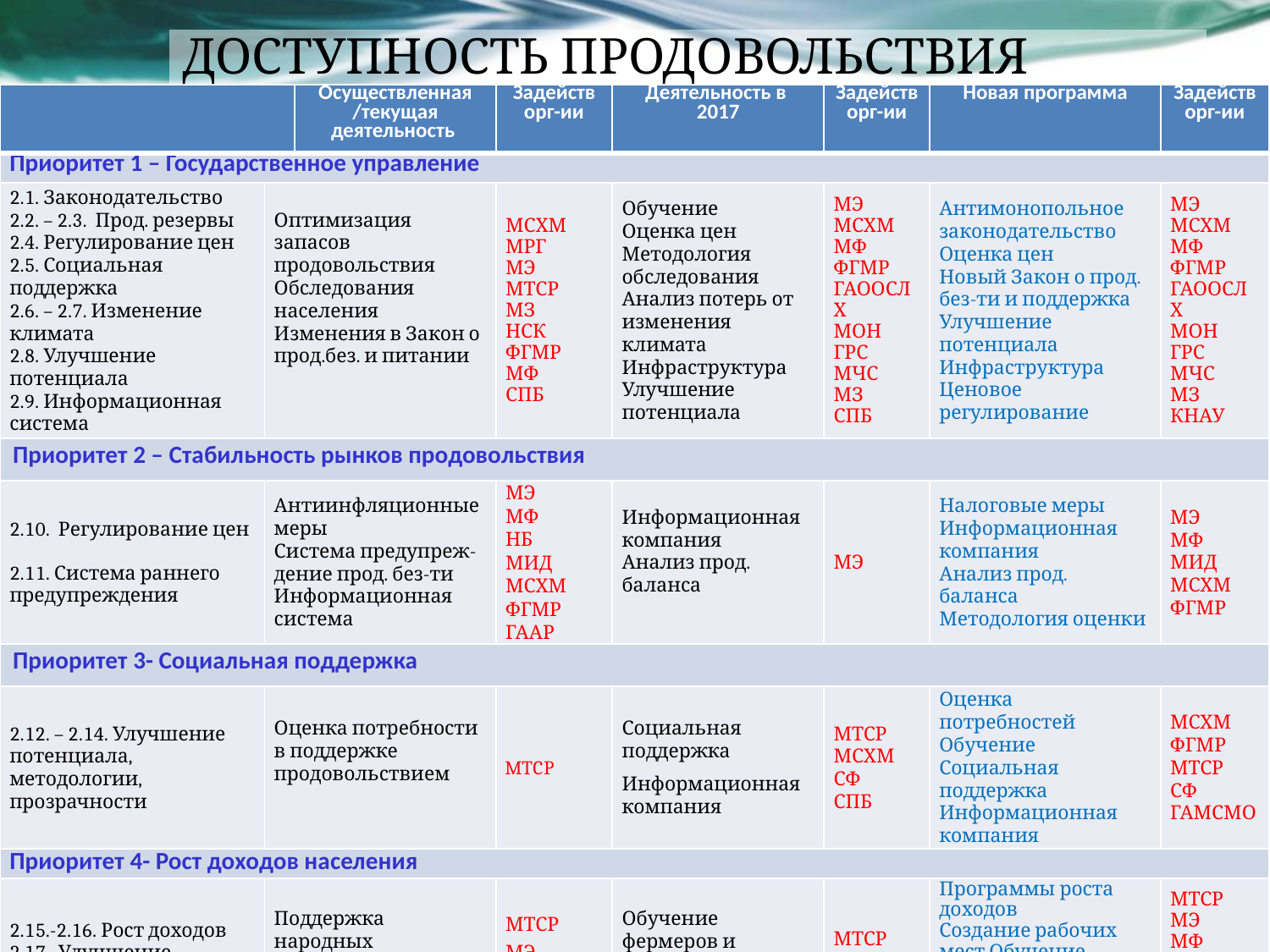

# ДОСТУПНОСТЬ ПРОДОВОЛЬСТВИЯ
|  |  | Осуществленная /текущая деятельность | Задейств орг-ии | Деятельность в 2017 | Задействорг-ии | Новая программа | Задействорг-ии |
| --- | --- | --- | --- | --- | --- | --- | --- |
| Приоритет 1 – Государственное управление |  |  |  |  |  |  |  |
| 2.1. Законодательство 2.2. – 2.3. Прод. резервы 2.4. Регулирование цен 2.5. Социальная поддержка 2.6. – 2.7. Изменение климата 2.8. Улучшение потенциала 2.9. Информационная система | Оптимизация запасов продовольствия Обследования населения Изменения в Закон о прод.без. и питании |  | МСХМ МРГ МЭ МТСР МЗ НСК ФГМР МФ СПБ | Обучение Оценка цен Методология обследования Анализ потерь от изменения климата Инфраструктура Улучшение потенциала | МЭ МСХМ МФ ФГМР ГАООСЛХ МОН ГРС МЧС МЗ СПБ | Антимонопольное законодательство Оценка цен Новый Закон о прод. без-ти и поддержка Улучшение потенциала Инфраструктура Ценовое регулирование | МЭ МСХМ МФ ФГМР ГАООСЛХ МОН ГРС МЧС МЗ КНАУ |
| Приоритет 2 – Стабильность рынков продовольствия |  |  |  |  |  |  |  |
| 2.10. Регулирование цен 2.11. Система раннего предупреждения | Антиинфляционные меры Система предупреж-дение прод. без-ти Информационная система |  | МЭ МФ НБ МИД МСХМ ФГМР ГААР | Информационная компания Анализ прод. баланса | МЭ | Налоговые меры Информационная компания Анализ прод. баланса Методология оценки | МЭ МФ МИД МСХМ ФГМР |
| Приоритет 3- Социальная поддержка |  |  |  |  |  |  |  |
| 2.12. – 2.14. Улучшение потенциала, методологии, прозрачности | Оценка потребности в поддержке продовольствием |  | MTCP | Социальная поддержка Информационная компания | МТСР МСХМ СФ СПБ | Оценка потребностей Обучение Социальная поддержка Информационная компания | МСХМ ФГМР МТСР СФ ГАМСМО |
| Приоритет 4- Рост доходов населения |  |  |  |  |  |  |  |
| 2.15.-2.16. Рост доходов 2.17. Улучшение потенциала | Поддержка народных промыслов |  | МТСР МЭ МФ | Обучение фермеров и уязвимых слоев населения | МТСР МСУ | Программы роста доходов Создание рабочих мест Обучение фермеров и уязвимых слоев населения | МТСР МЭ МФ МСУ АПТО ГАМСМО |